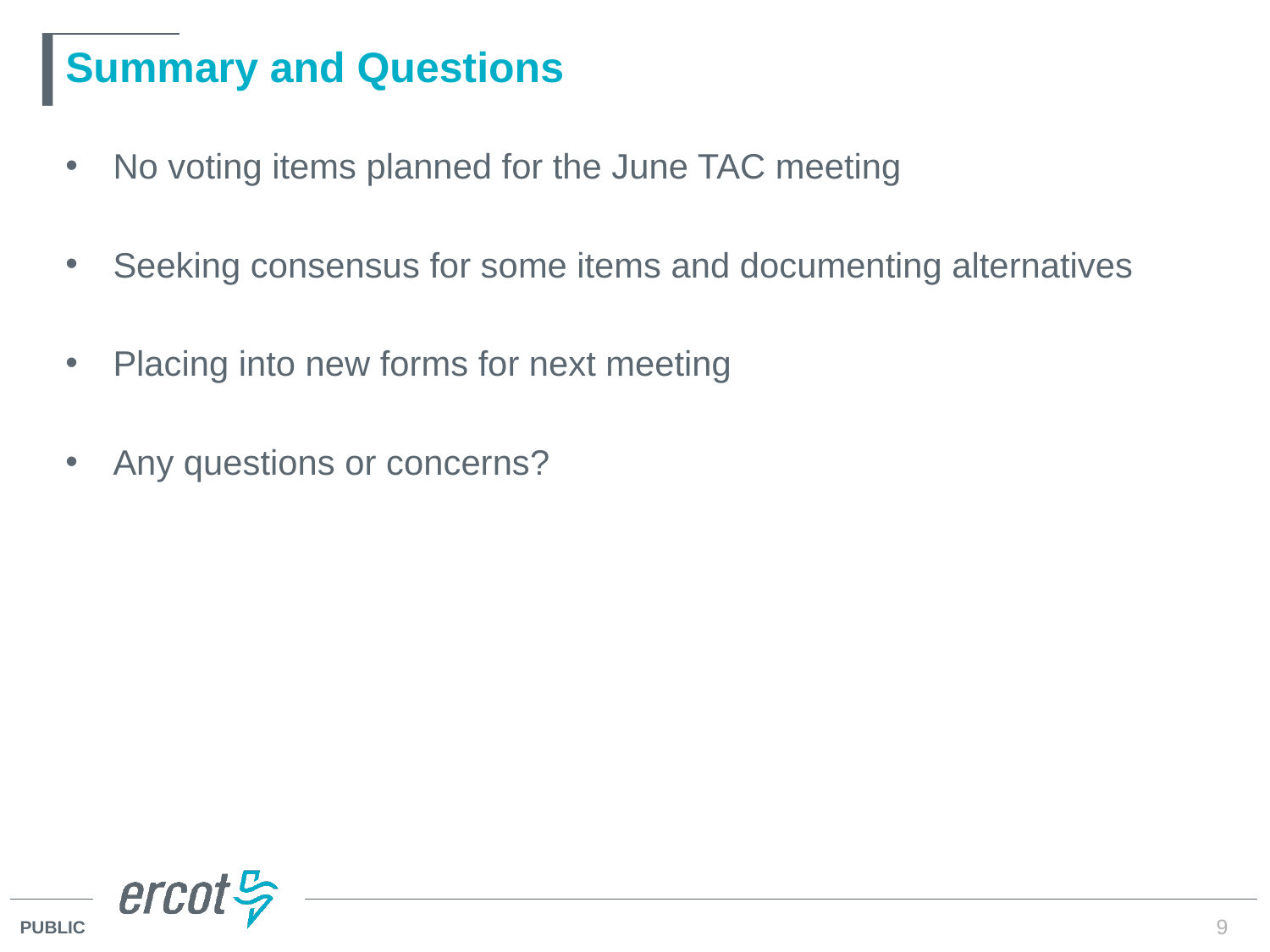

# Summary and Questions
No voting items planned for the June TAC meeting

Seeking consensus for some items and documenting alternatives

Placing into new forms for next meeting

Any questions or concerns?
9